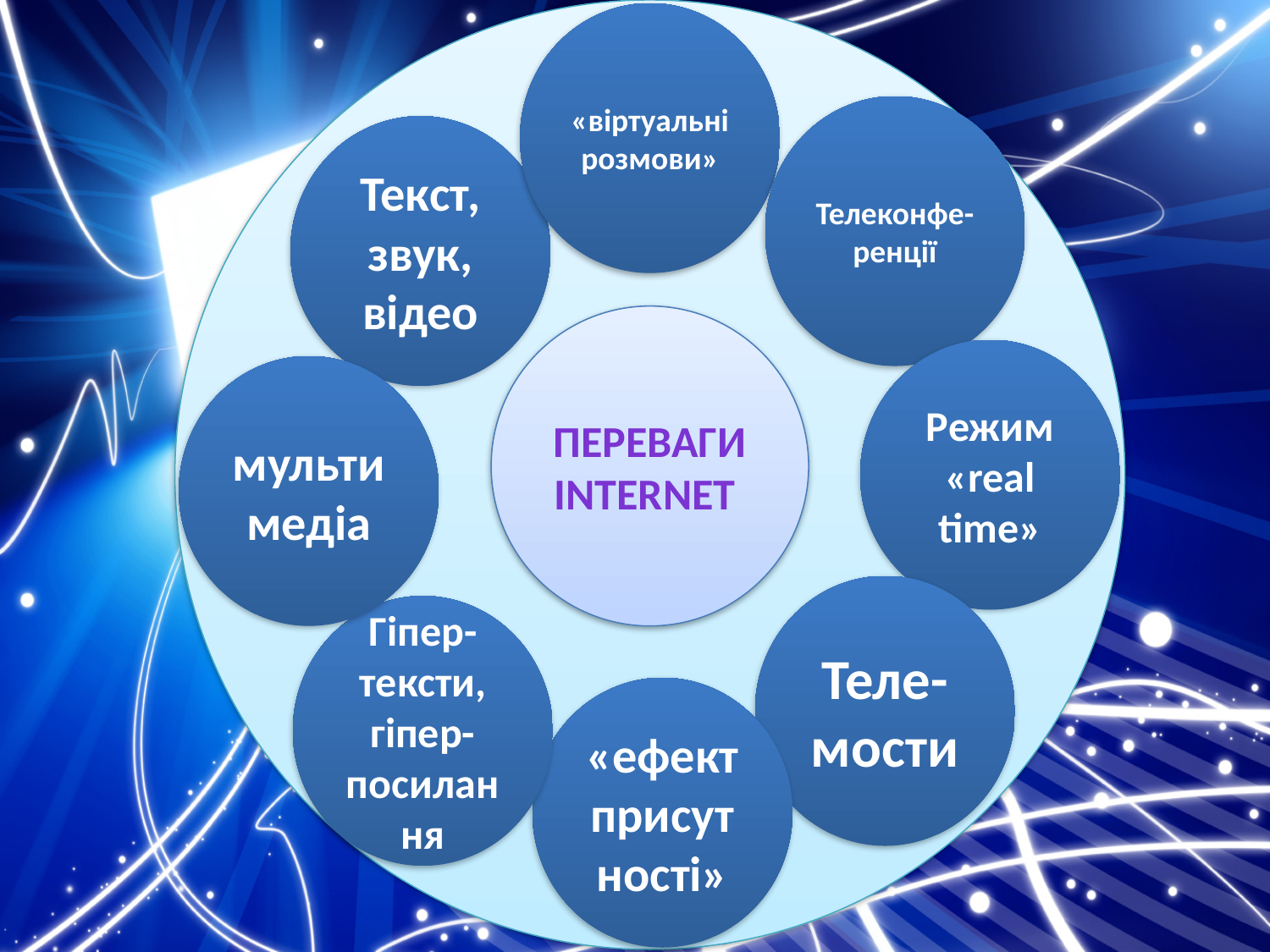

«віртуальні розмови»
Телеконфе-ренції
Текст, звук, відео
Переваги Internet
Режим «real time»
мультимедіа
Теле-мости
Гіпер-тексти, гіпер-посилання
«ефект присутності»